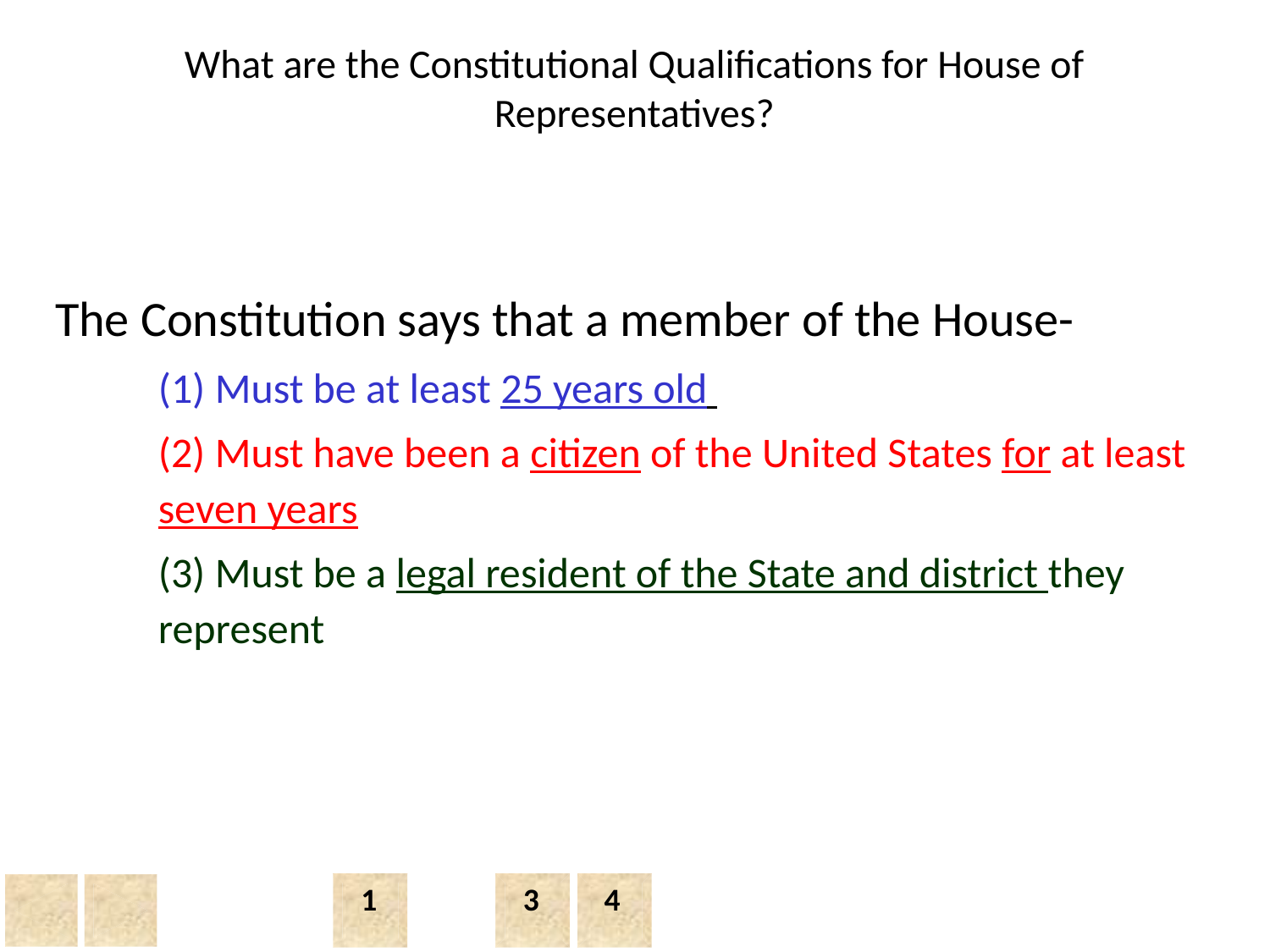

# What are the Constitutional Qualifications for House of Representatives?
The Constitution says that a member of the House-
(1) Must be at least 25 years old
(2) Must have been a citizen of the United States for at least seven years
(3) Must be a legal resident of the State and district they represent
1
3
4

Chapter 10, Section 2